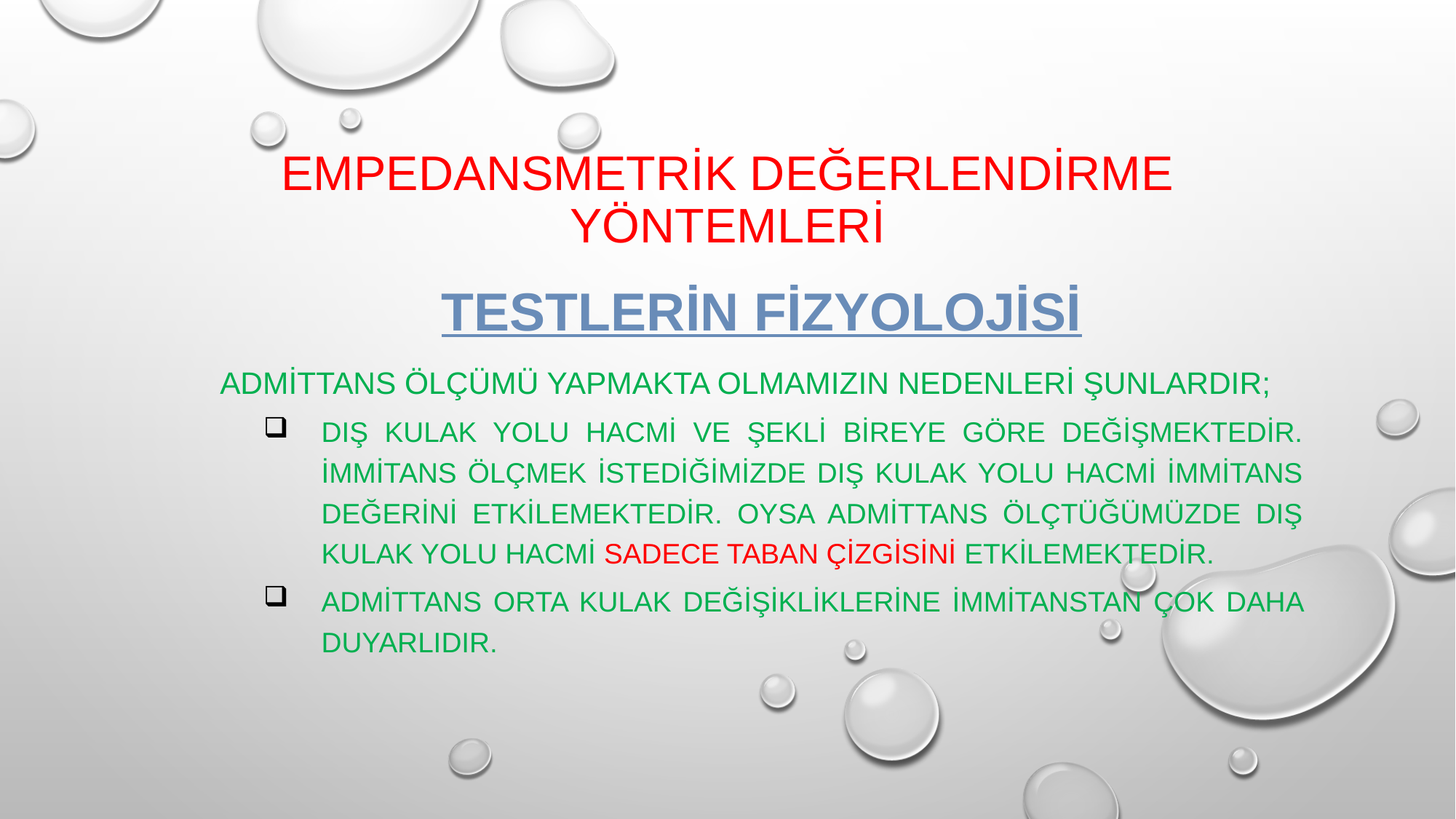

# EMPEDANSMETRİK DEĞERLENDİRME YÖNTEMLERİ
TESTLERİN FİZYOLOJİSİ
ADMİTTANS ÖLÇÜMÜ YAPMAKTA OLMAMIZIN NEDENLERİ ŞUNLARDIR;
DIŞ KULAK YOLU HACMİ VE ŞEKLİ BİREYE GÖRE DEĞİŞMEKTEDİR. İMMİTANS ÖLÇMEK İSTEDİĞİMİZDE DIŞ KULAK YOLU HACMİ İMMİTANS DEĞERİNİ ETKİLEMEKTEDİR. OYSA ADMİTTANS ÖLÇTÜĞÜMÜZDE DIŞ KULAK YOLU HACMİ SADECE TABAN ÇİZGİSİNİ ETKİLEMEKTEDİR.
ADMİTTANS ORTA KULAK DEĞİŞİKLİKLERİNE İMMİTANSTAN ÇOK DAHA DUYARLIDIR.